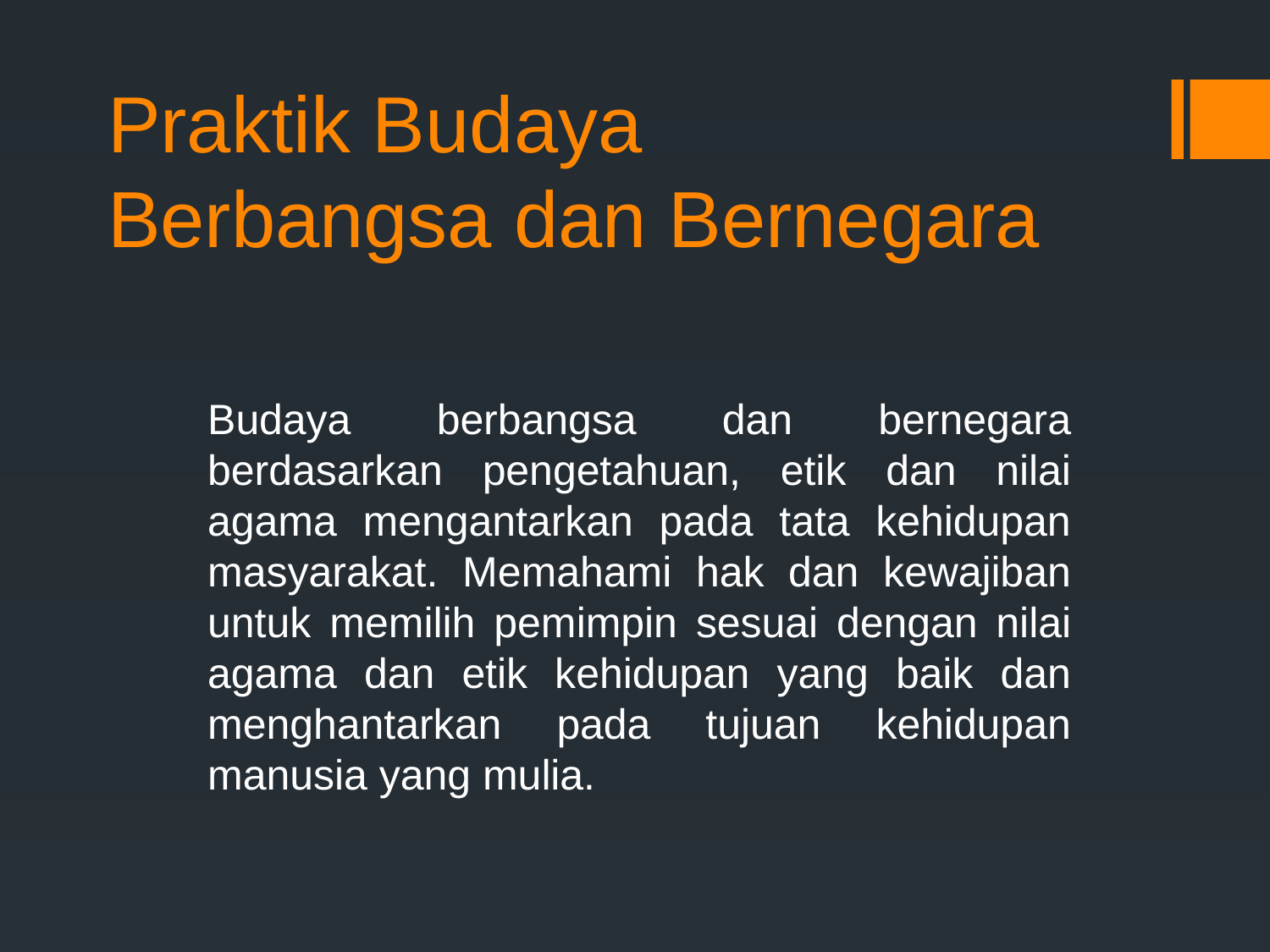

# Praktik Budaya Berbangsa dan Bernegara
Budaya berbangsa dan bernegara berdasarkan pengetahuan, etik dan nilai agama mengantarkan pada tata kehidupan masyarakat. Memahami hak dan kewajiban untuk memilih pemimpin sesuai dengan nilai agama dan etik kehidupan yang baik dan menghantarkan pada tujuan kehidupan manusia yang mulia.